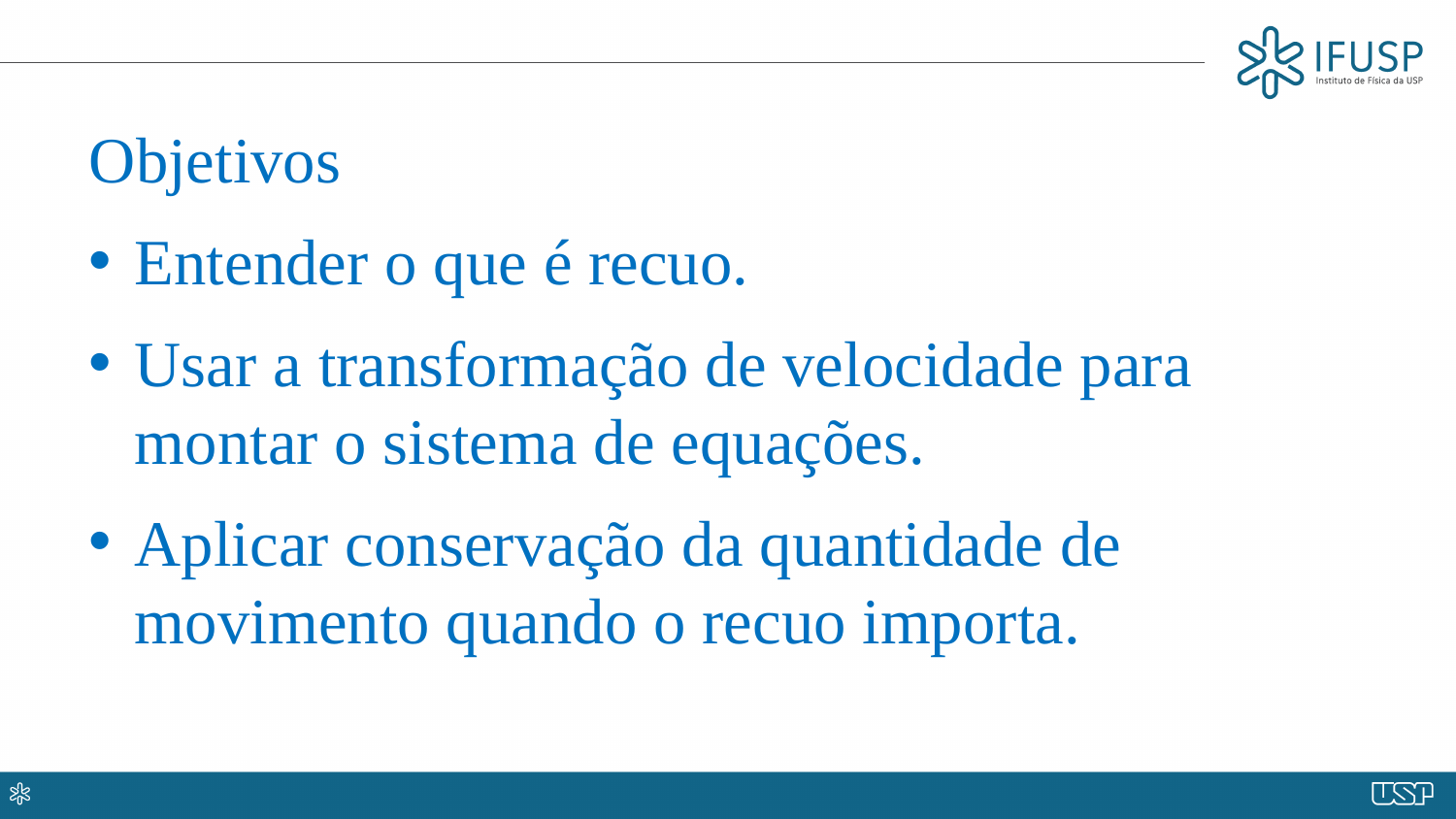

Objetivos
Entender o que é recuo.
Usar a transformação de velocidade para montar o sistema de equações.
Aplicar conservação da quantidade de movimento quando o recuo importa.